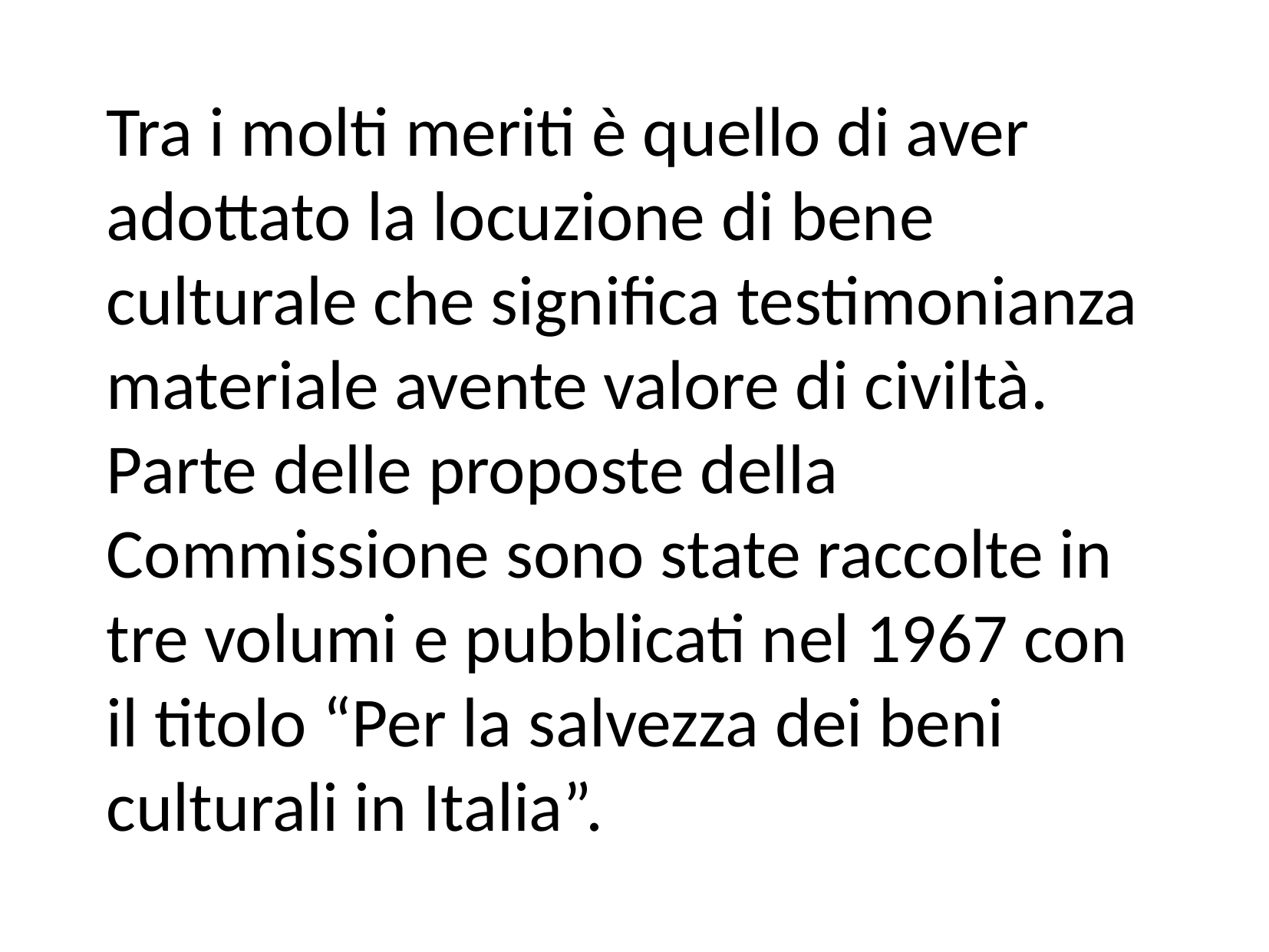

Tra i molti meriti è quello di aver adottato la locuzione di bene culturale che significa testimonianza materiale avente valore di civiltà. Parte delle proposte della Commissione sono state raccolte in tre volumi e pubblicati nel 1967 con il titolo “Per la salvezza dei beni culturali in Italia”.